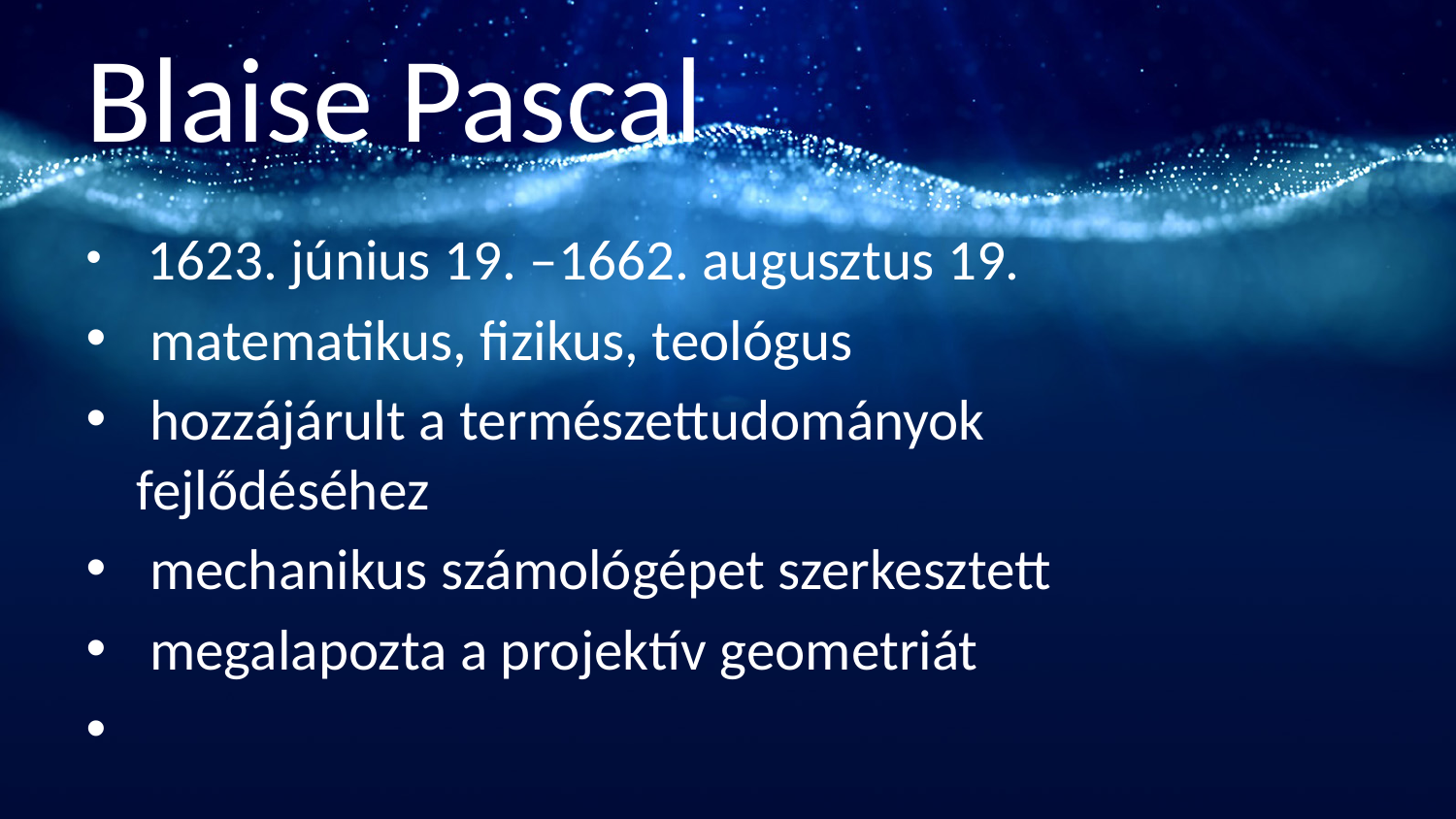

# Blaise Pascal
 1623. június 19. –1662. augusztus 19.
 matematikus, fizikus, teológus
 hozzájárult a természettudományok       fejlődéséhez
 mechanikus számológépet szerkesztett
 megalapozta a projektív geometriát